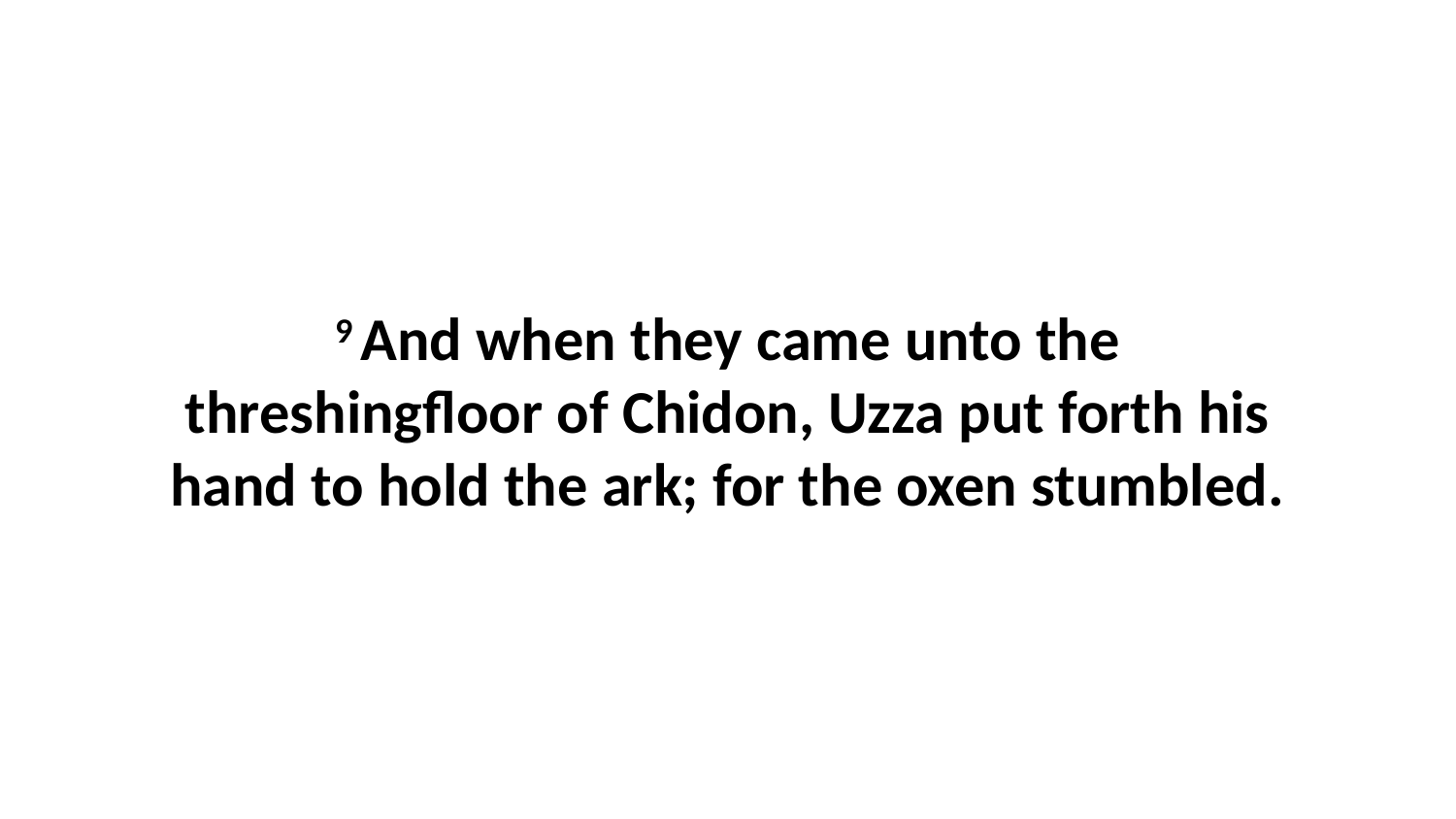

9 And when they came unto the threshingfloor of Chidon, Uzza put forth his hand to hold the ark; for the oxen stumbled.